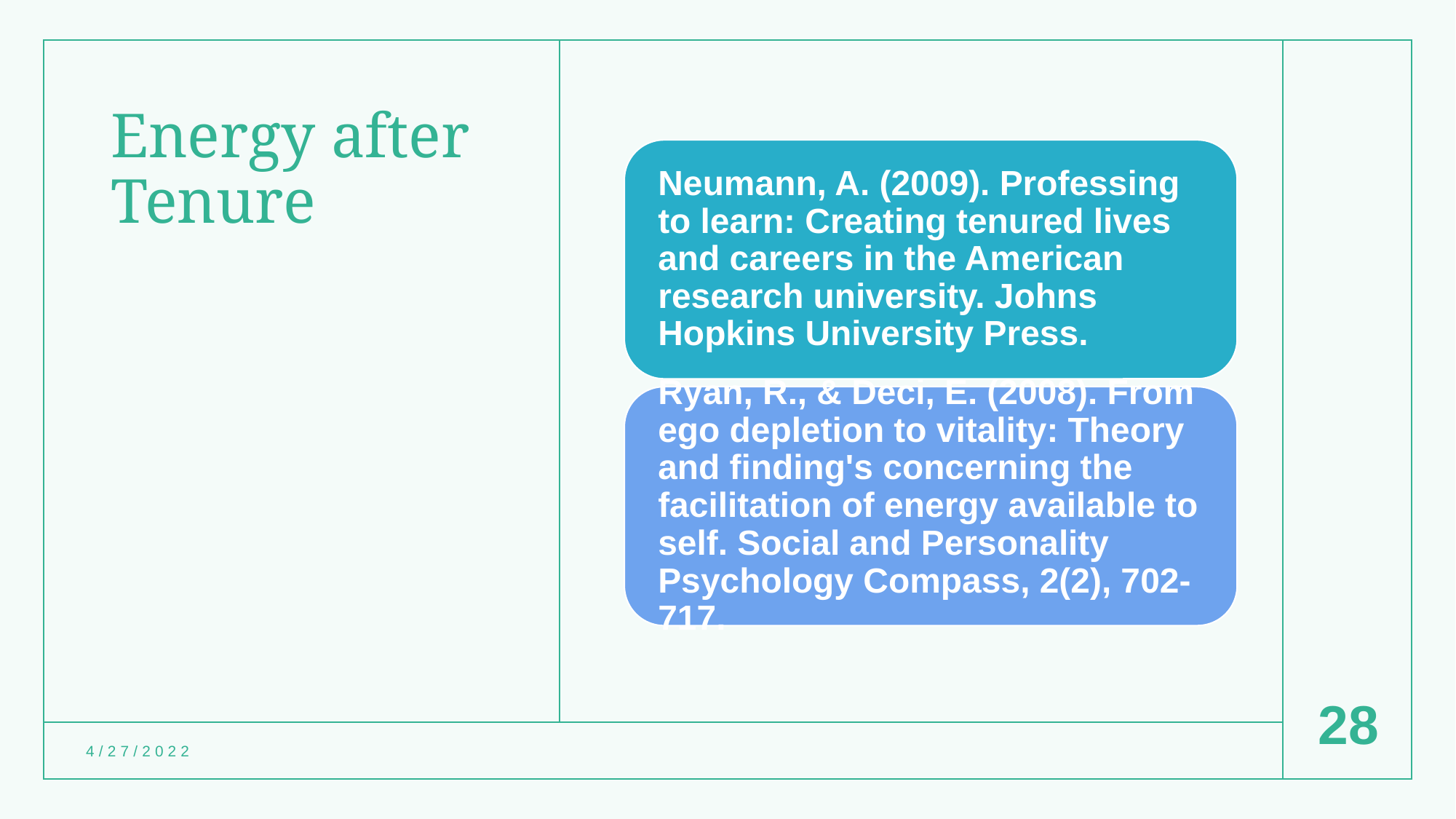

# Energy after Tenure
Neumann, A. (2009). Professing to learn: Creating tenured lives and careers in the American research university. Johns Hopkins University Press.
Ryan, R., & Deci, E. (2008). From ego depletion to vitality: Theory and finding's concerning the facilitation of energy available to self. Social and Personality Psychology Compass, 2(2), 702-717.

28
4/27/2022